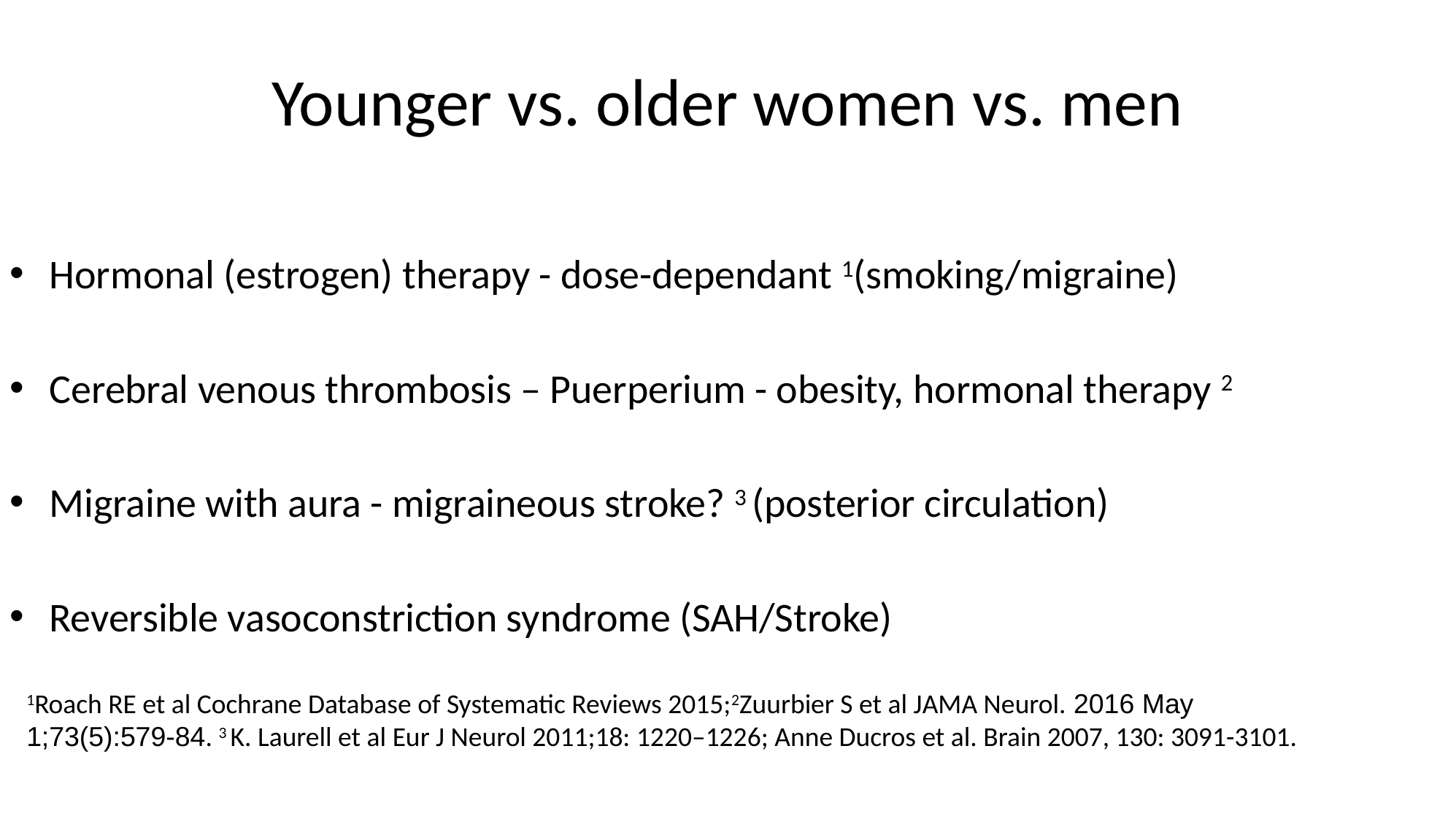

# Younger vs. older women vs. men

Hormonal (estrogen) therapy - dose-dependant 1(smoking/migraine)

Cerebral venous thrombosis – Puerperium - obesity, hormonal therapy 2

Migraine with aura - migraineous stroke? 3 (posterior circulation)

Reversible vasoconstriction syndrome (SAH/Stroke)

1Roach RE et al Cochrane Database of Systematic Reviews 2015;2Zuurbier S et al JAMA Neurol. 2016 May 1;73(5):579-84. 3 K. Laurell et al Eur J Neurol 2011;18: 1220–1226; Anne Ducros et al. Brain 2007, 130: 3091-3101.